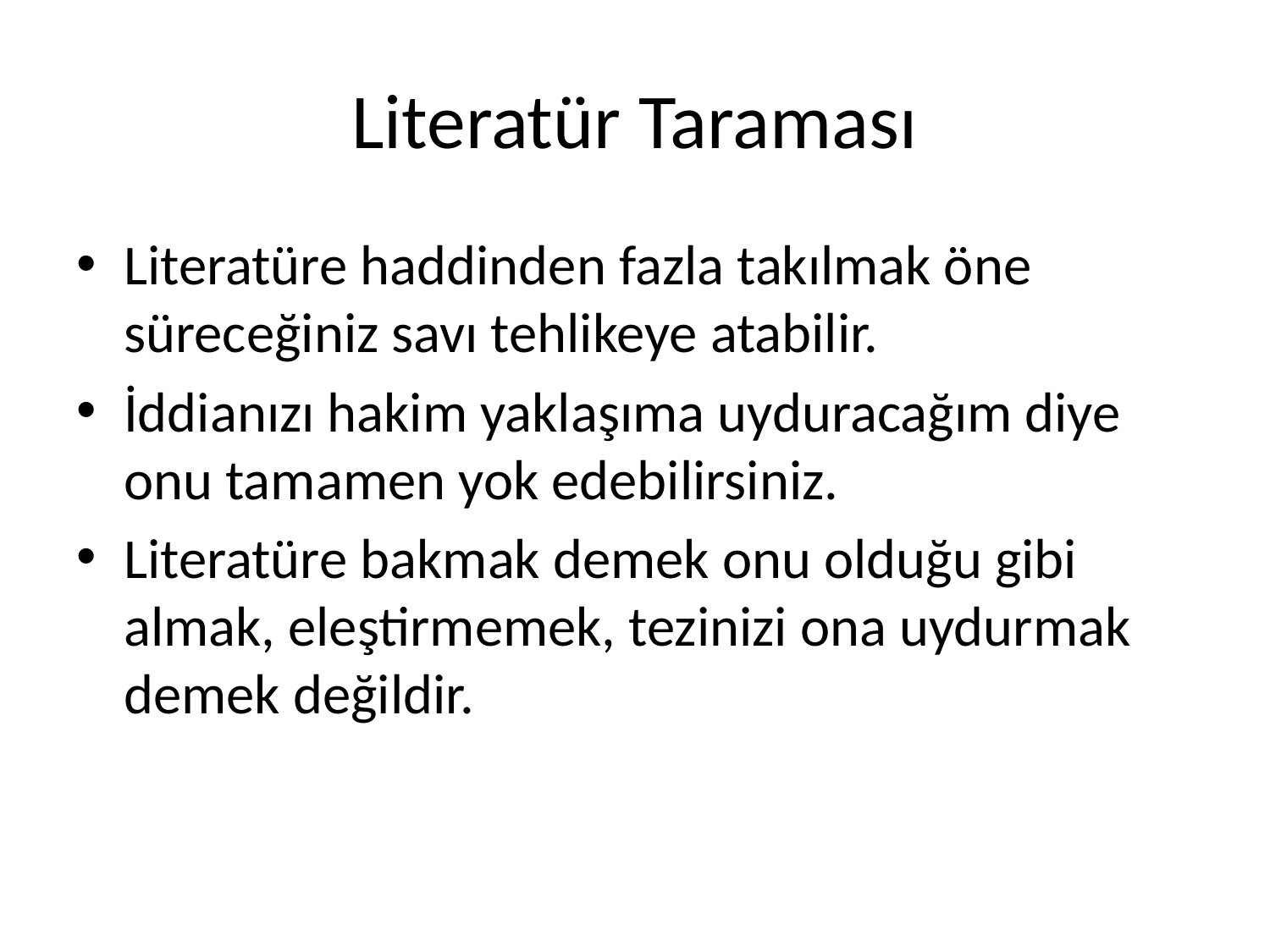

# Literatür Taraması
Literatüre haddinden fazla takılmak öne süreceğiniz savı tehlikeye atabilir.
İddianızı hakim yaklaşıma uyduracağım diye onu tamamen yok edebilirsiniz.
Literatüre bakmak demek onu olduğu gibi almak, eleştirmemek, tezinizi ona uydurmak demek değildir.